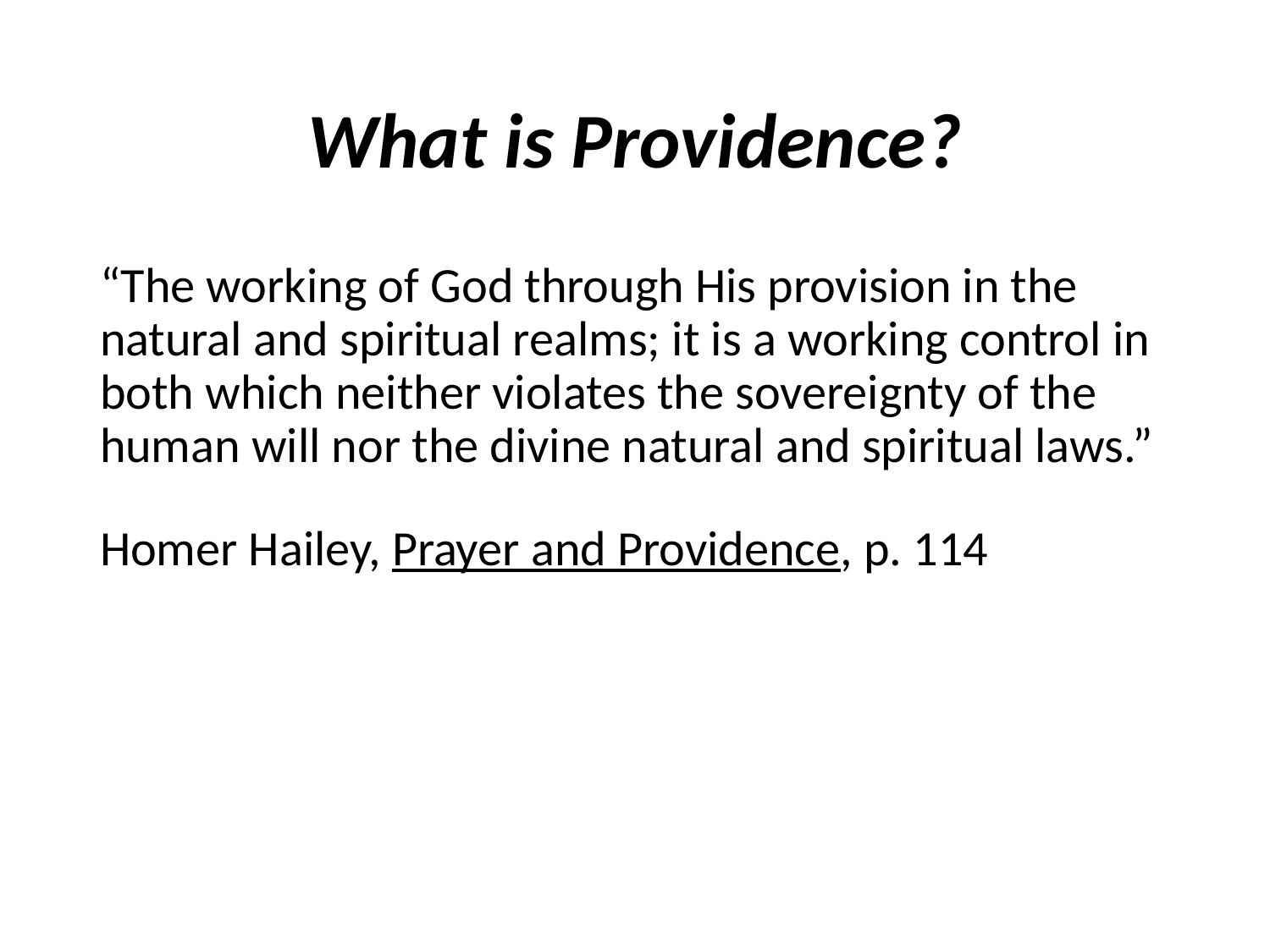

# What is Providence?
“The working of God through His provision in the natural and spiritual realms; it is a working control in both which neither violates the sovereignty of the human will nor the divine natural and spiritual laws.”

Homer Hailey, Prayer and Providence, p. 114